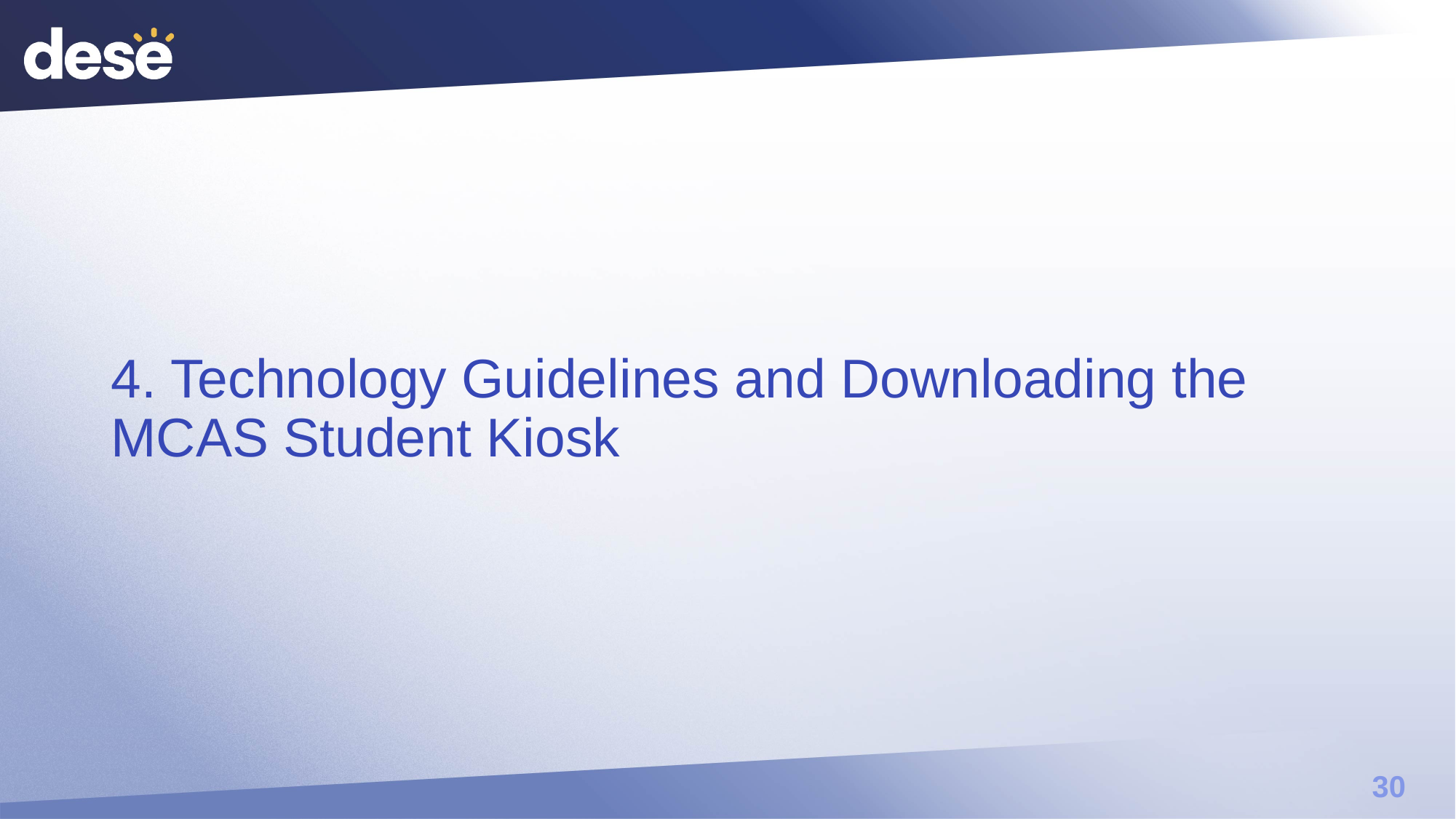

# 4. Technology Guidelines and Downloading the MCAS Student Kiosk